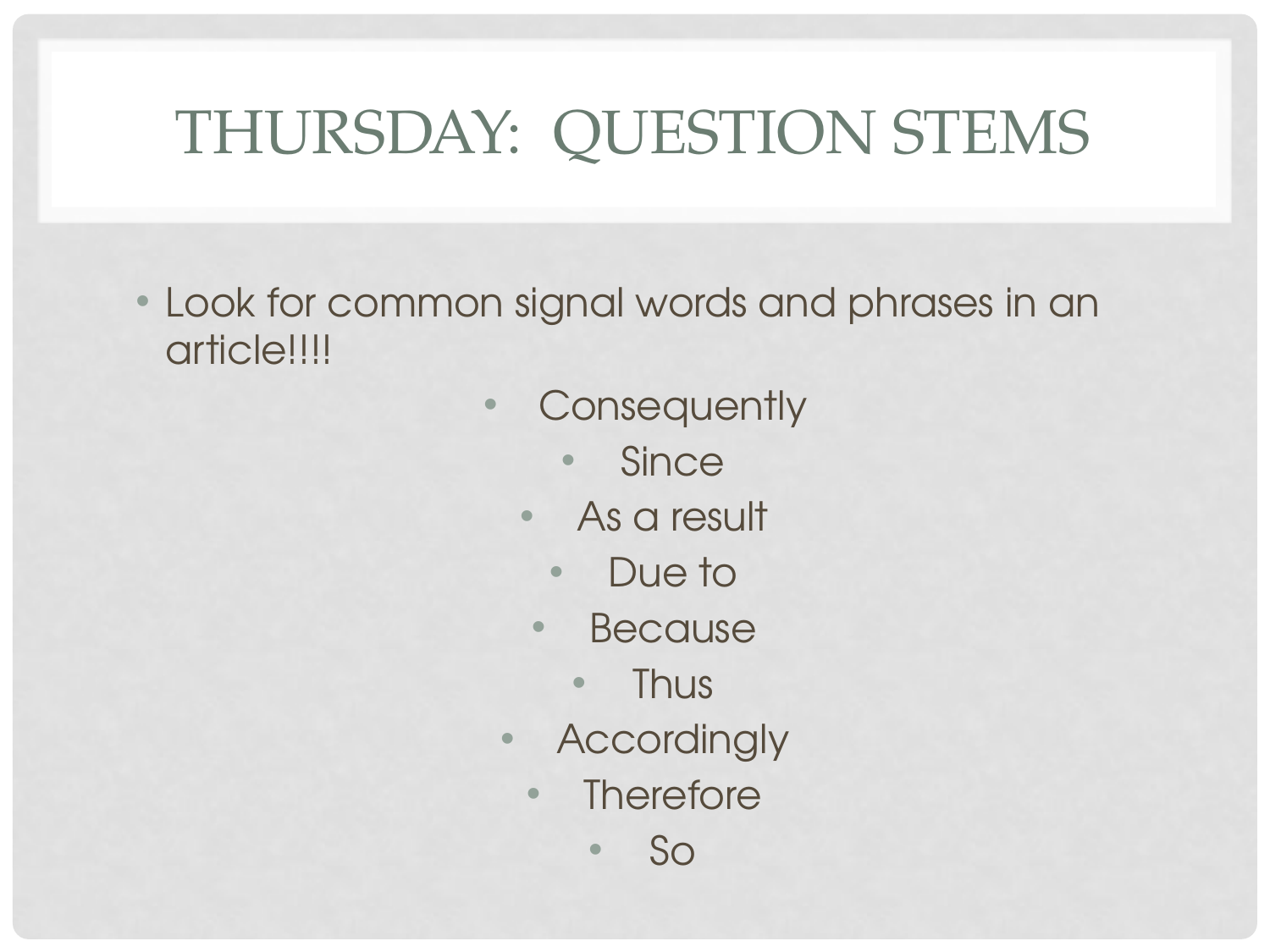

# Thursday:  Question Stems
Look for common signal words and phrases in an article!!!!
Consequently
Since
As a result
Due to
Because
Thus
Accordingly
Therefore
So